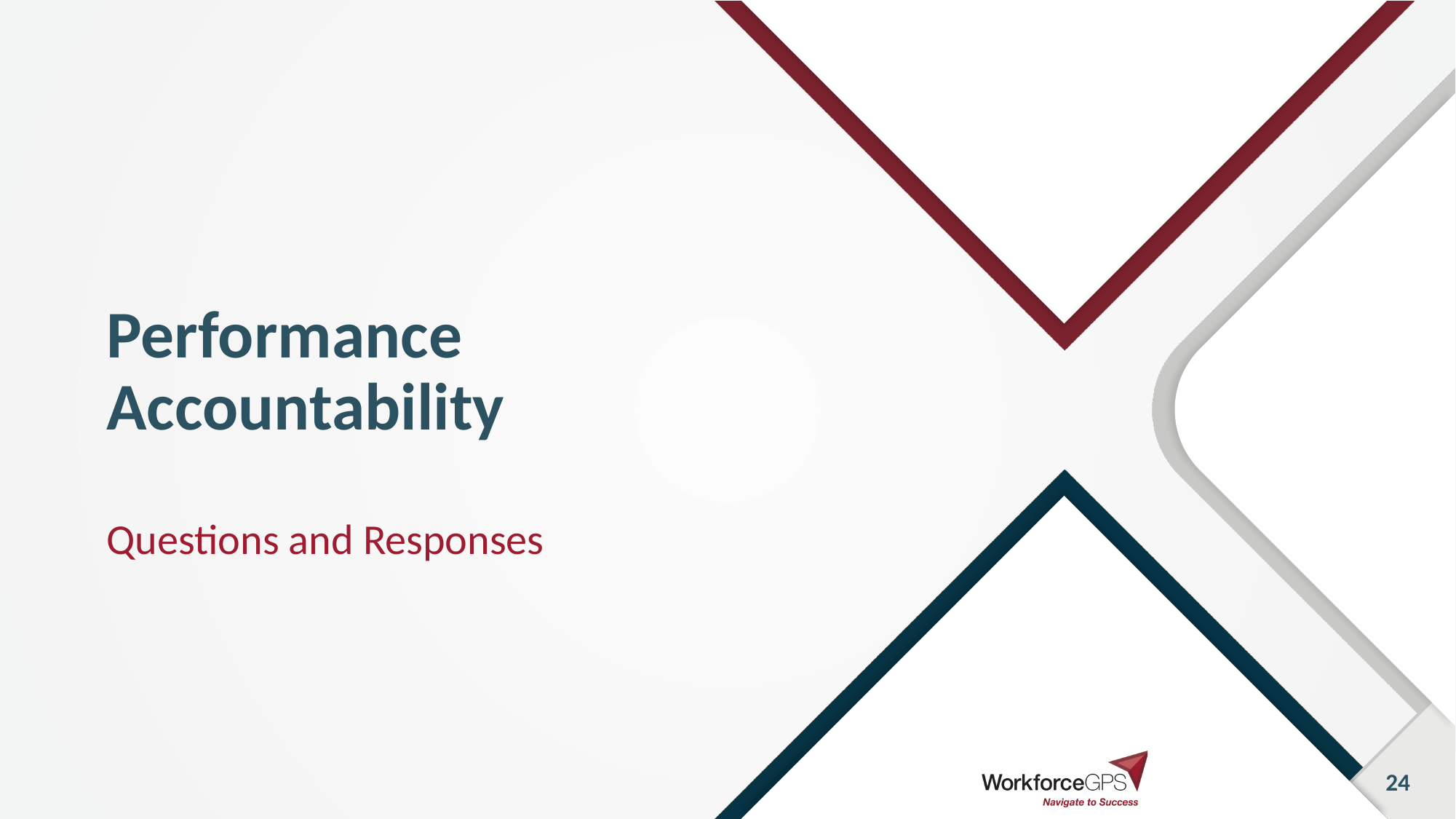

# Performance Accountability
Questions and Responses
24